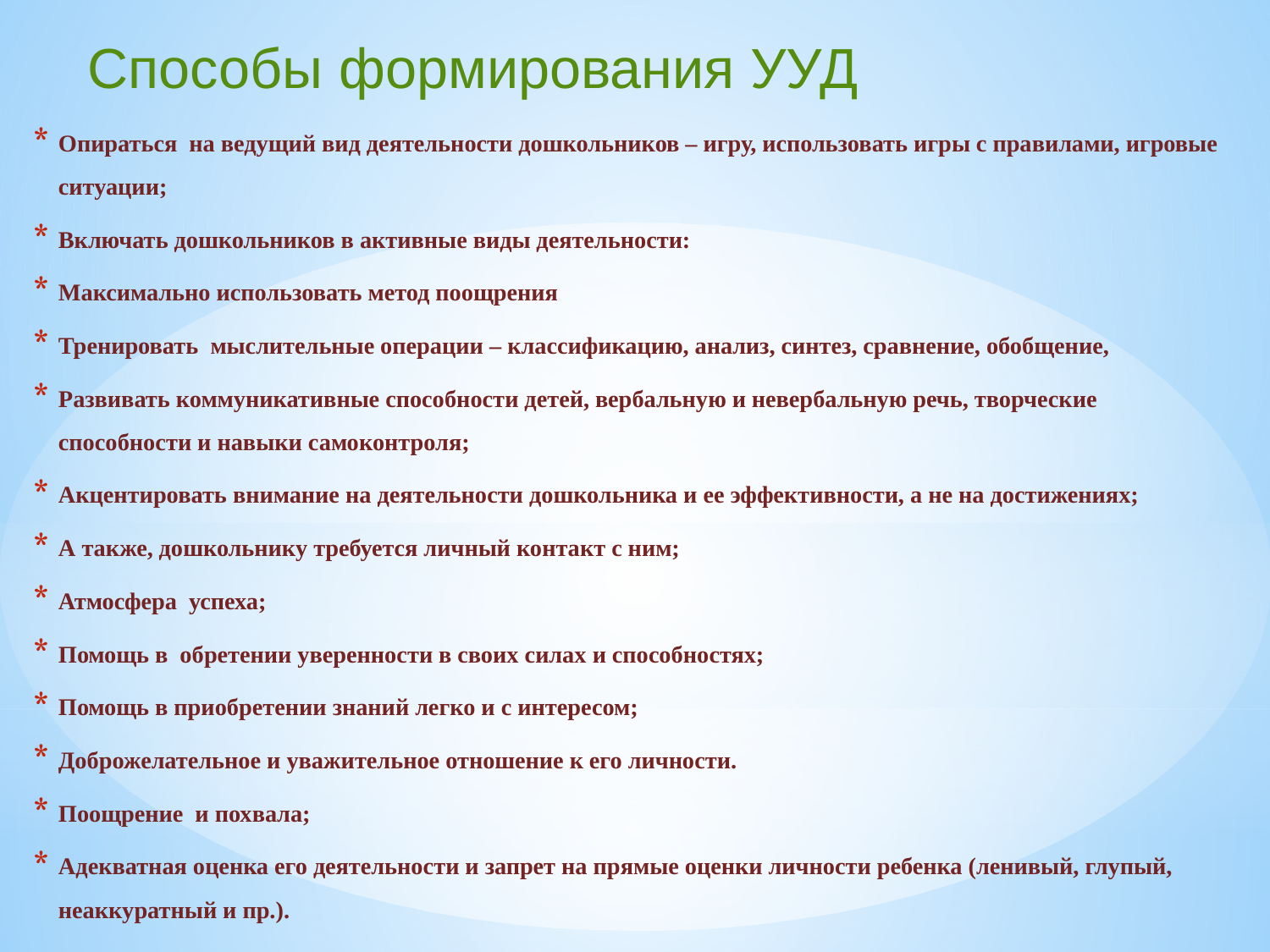

Способы формирования УУД
#
Опираться  на ведущий вид деятельности дошкольников – игру, использовать игры с правилами, игровые ситуации;
Включать дошкольников в активные виды деятельности:
Максимально использовать метод поощрения
Тренировать  мыслительные операции – классификацию, анализ, синтез, сравнение, обобщение,
Развивать коммуникативные способности детей, вербальную и невербальную речь, творческие способности и навыки самоконтроля;
Акцентировать внимание на деятельности дошкольника и ее эффективности, а не на достижениях;
А также, дошкольнику требуется личный контакт с ним;
Атмосфера  успеха;
Помощь в  обретении уверенности в своих силах и способностях;
Помощь в приобретении знаний легко и с интересом;
Доброжелательное и уважительное отношение к его личности.
Поощрение  и похвала;
Адекватная оценка его деятельности и запрет на прямые оценки личности ребенка (ленивый, глупый, неаккуратный и пр.).